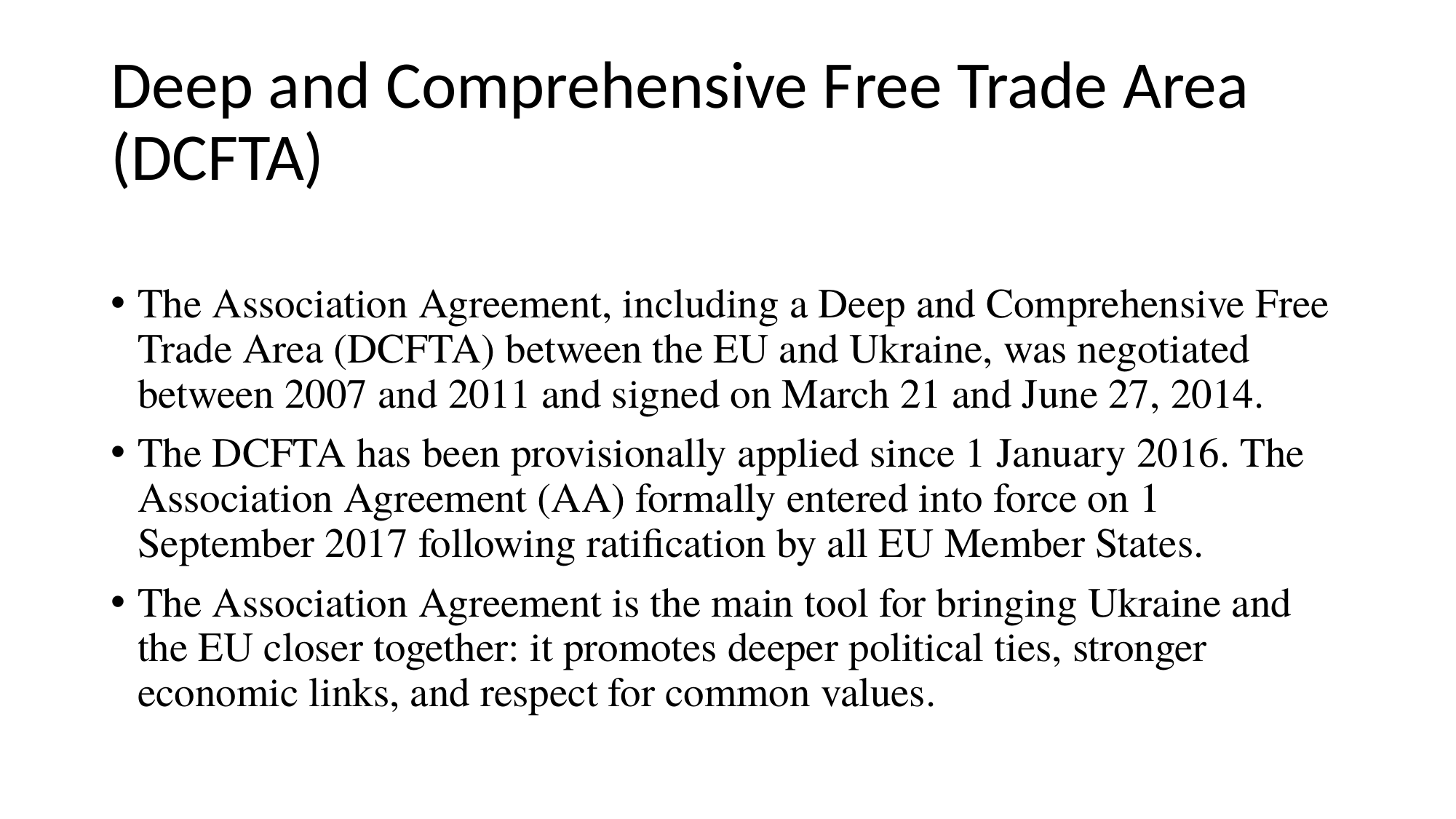

# Deep and Comprehensive Free Trade Area (DCFTA)
The Association Agreement, including a Deep and Comprehensive Free Trade Area (DCFTA) between the EU and Ukraine, was negotiated between 2007 and 2011 and signed on March 21 and June 27, 2014.
The DCFTA has been provisionally applied since 1 January 2016. The Association Agreement (AA) formally entered into force on 1 September 2017 following ratification by all EU Member States.
The Association Agreement is the main tool for bringing Ukraine and the EU closer together: it promotes deeper political ties, stronger economic links, and respect for common values.